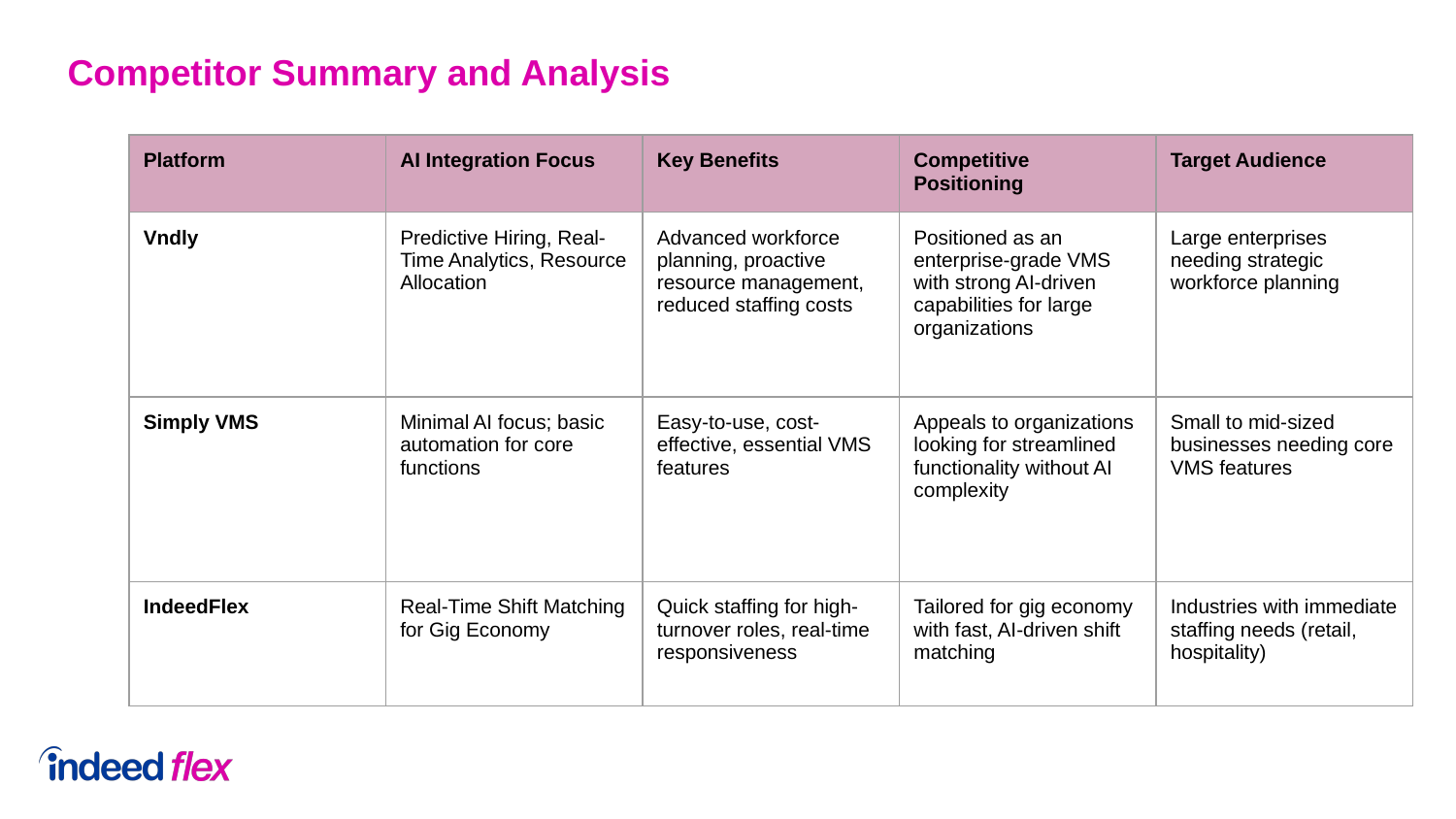

Competitor Summary and Analysis

| Platform | AI Integration Focus | Key Benefits | Competitive Positioning | Target Audience |
| --- | --- | --- | --- | --- |
| Vndly | Predictive Hiring, Real-Time Analytics, Resource Allocation | Advanced workforce planning, proactive resource management, reduced staffing costs | Positioned as an enterprise-grade VMS with strong AI-driven capabilities for large organizations | Large enterprises needing strategic workforce planning |
| Simply VMS | Minimal AI focus; basic automation for core functions | Easy-to-use, cost-effective, essential VMS features | Appeals to organizations looking for streamlined functionality without AI complexity | Small to mid-sized businesses needing core VMS features |
| IndeedFlex | Real-Time Shift Matching for Gig Economy | Quick staffing for high-turnover roles, real-time responsiveness | Tailored for gig economy with fast, AI-driven shift matching | Industries with immediate staffing needs (retail, hospitality) |